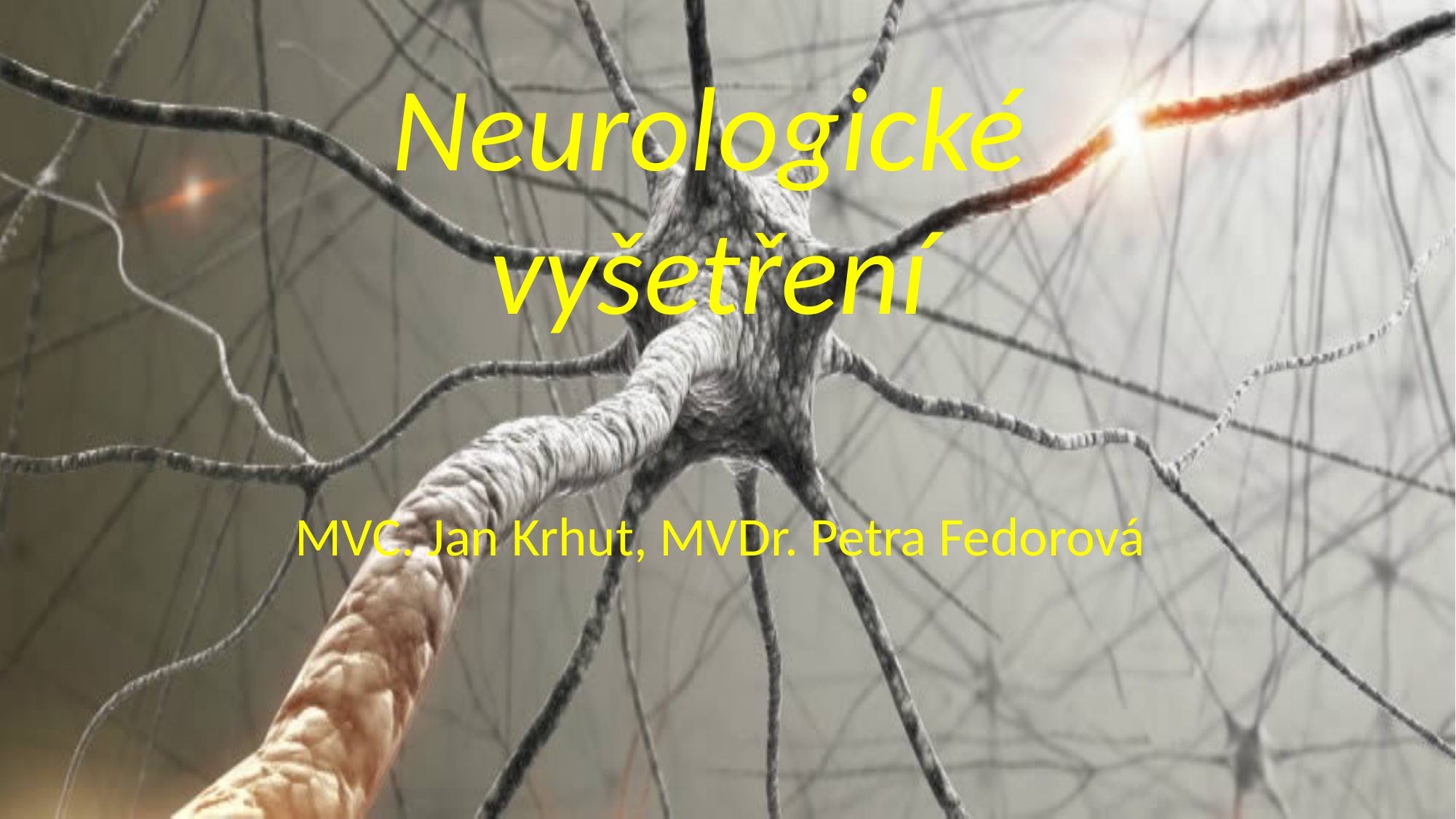

Neurologické vyšetření

MVC. Jan Krhut, MVDr. Petra Fedorová